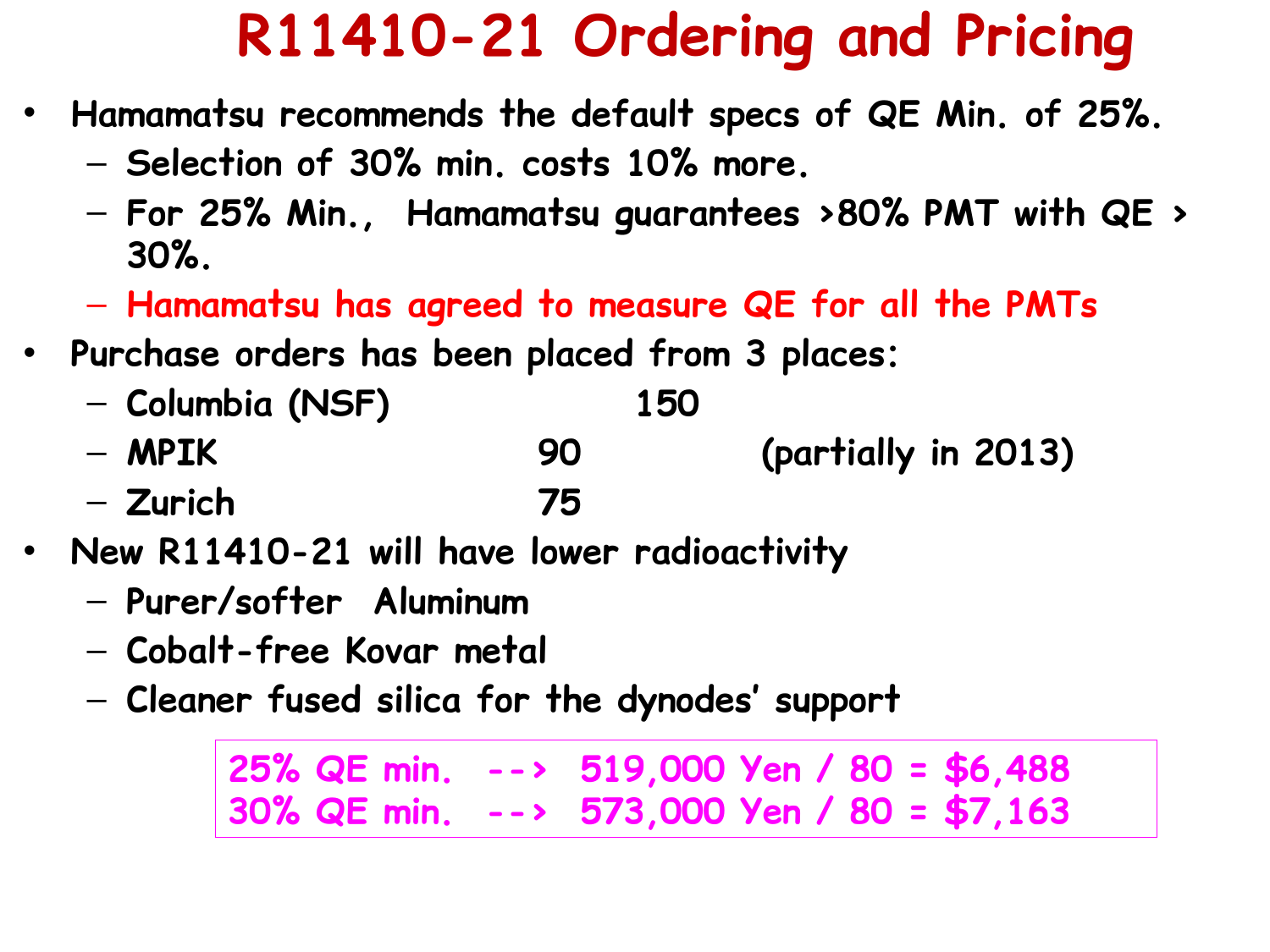

R11410-21 Ordering and Pricing
Hamamatsu recommends the default specs of QE Min. of 25%.
Selection of 30% min. costs 10% more.
For 25% Min.,  Hamamatsu guarantees >80% PMT with QE > 30%.
Hamamatsu has agreed to measure QE for all the PMTs
Purchase orders has been placed from 3 places:
Columbia (NSF) 		150
MPIK			  90		(partially in 2013)
Zurich			  75
New R11410-21 will have lower radioactivity
Purer/softer  Aluminum
Cobalt-free Kovar metal
Cleaner fused silica for the dynodes’ support
25% QE min.  -->  519,000 Yen / 80 = $6,488
30% QE min.  -->  573,000 Yen / 80 = $7,163